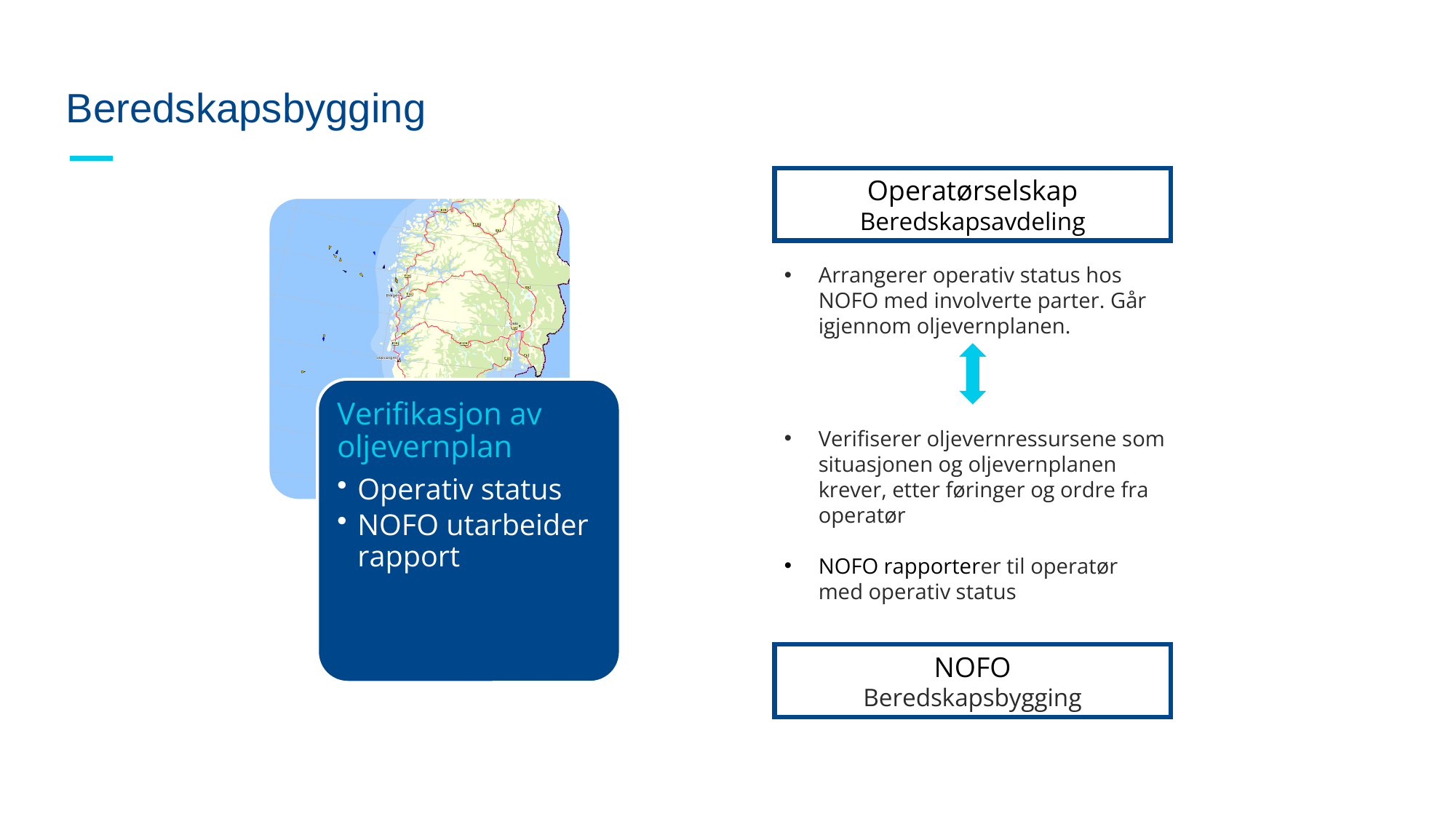

# Beredskapsbygging
Operatørselskap
Beredskapsavdeling

Arrangerer operativ status hos NOFO med involverte parter. Går igjennom oljevernplanen.

Verifiserer oljevernressursene som situasjonen og oljevernplanen krever, etter føringer og ordre fra operatør

NOFO rapporterer til operatør med operativ status

Verifikasjon av oljevernplan
Operativ status
NOFO utarbeider rapport
NOFO
Beredskapsbygging